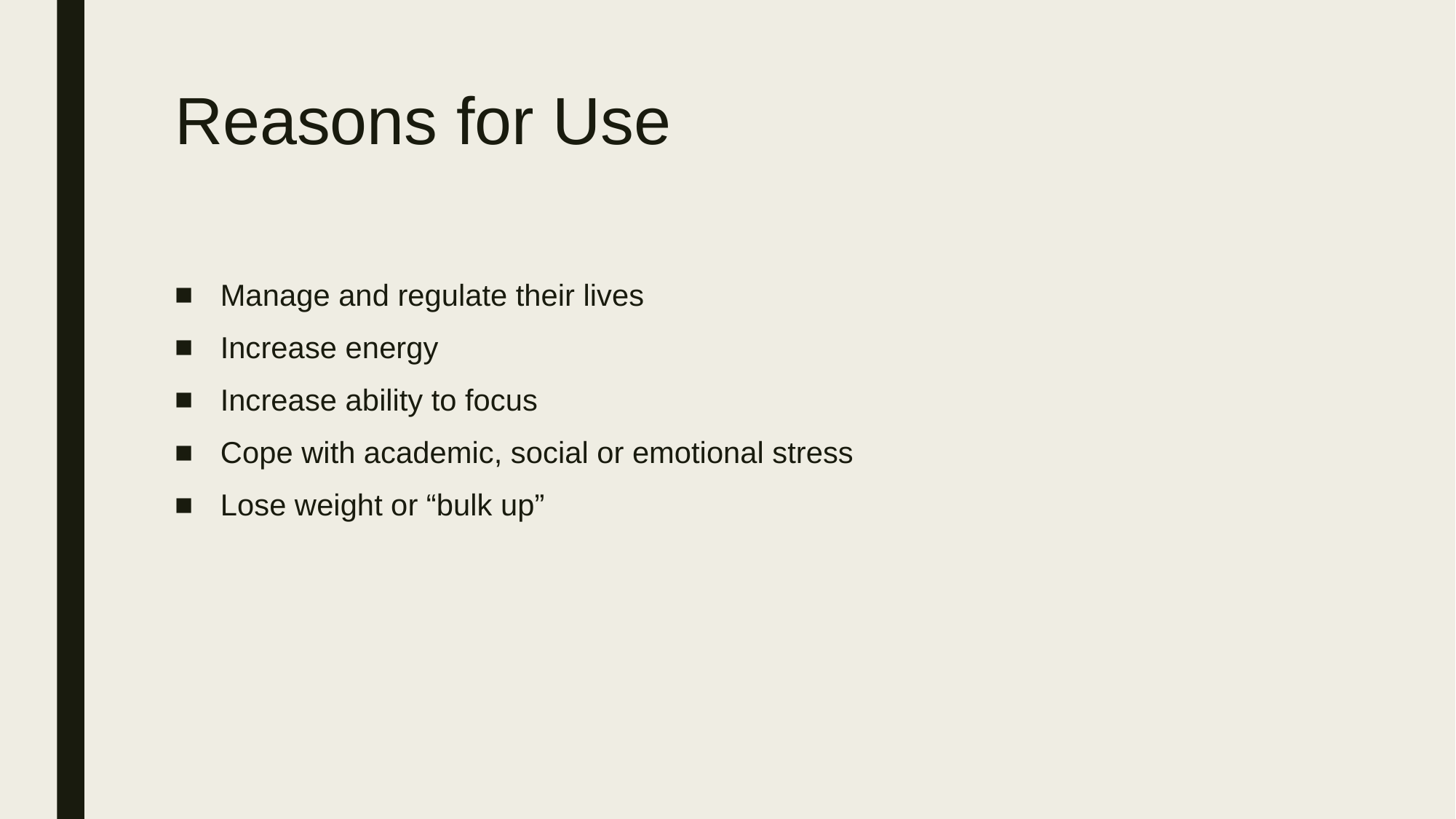

# Reasons for Use
Manage and regulate their lives
Increase energy
Increase ability to focus
Cope with academic, social or emotional stress
Lose weight or “bulk up”